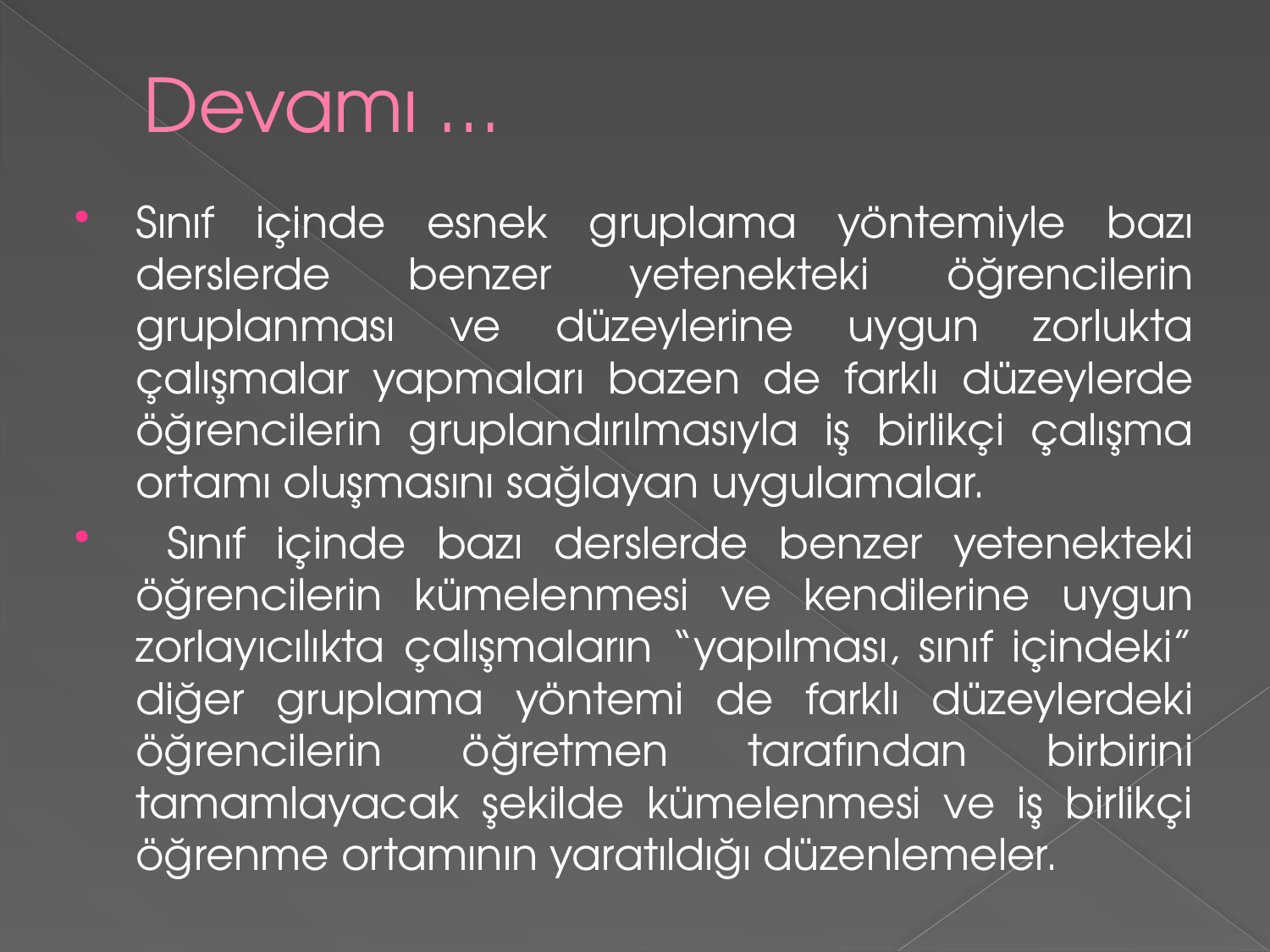

# Devamı …
Sınıf içinde esnek gruplama yöntemiyle bazı derslerde benzer yetenekteki öğrencilerin gruplanması ve düzeylerine uygun zorlukta çalışmalar yapmaları bazen de farklı düzeylerde öğrencilerin gruplandırılmasıyla iş birlikçi çalışma ortamı oluşmasını sağlayan uygulamalar.
 Sınıf içinde bazı derslerde benzer yetenekteki öğrencilerin kümelenmesi ve kendilerine uygun zorlayıcılıkta çalışmaların “yapılması, sınıf içindeki” diğer gruplama yöntemi de farklı düzeylerdeki öğrencilerin öğretmen tarafından birbirini tamamlayacak şekilde kümelenmesi ve iş birlikçi öğrenme ortamının yaratıldığı düzenlemeler.